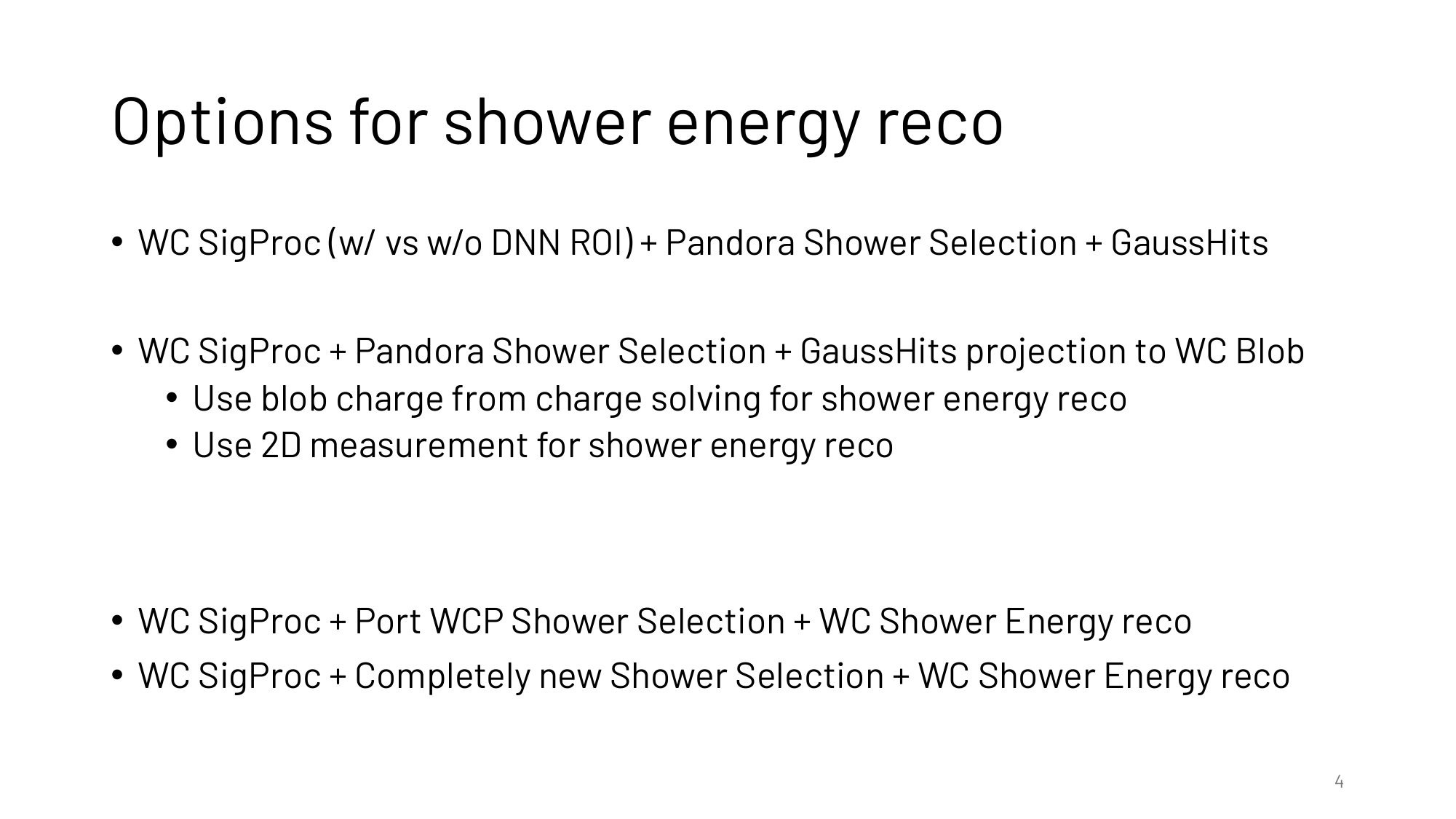

# Options for shower energy reco
WC SigProc (w/ vs w/o DNN ROI) + Pandora Shower Selection + GaussHits

WC SigProc + Pandora Shower Selection + GaussHits projection to WC Blob
Use blob charge from charge solving for shower energy reco
Use 2D measurement for shower energy reco

WC SigProc + Port WCP Shower Selection + WC Shower Energy reco
WC SigProc + Completely new Shower Selection + WC Shower Energy reco
4